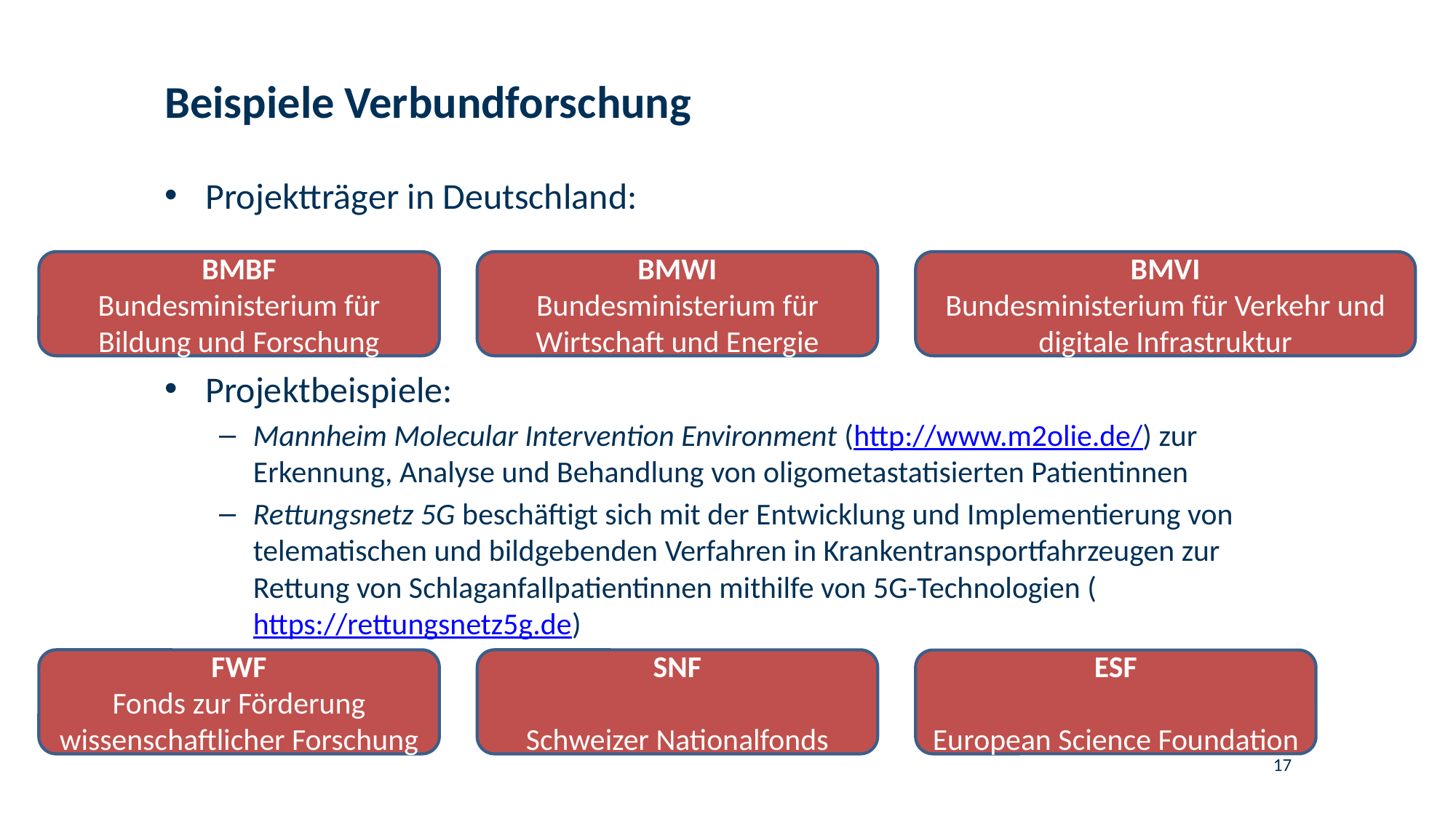

# Beispiele Verbundforschung
Projektträger in Deutschland:
BMBF
Bundesministerium für Bildung und Forschung
BMWI
Bundesministerium für Wirtschaft und Energie
BMVI
Bundesministerium für Verkehr und digitale Infrastruktur
Projektbeispiele:
Mannheim Molecular Intervention Environment (http://www.m2olie.de/) zur Erkennung, Analyse und Behandlung von oligometastatisierten Patientinnen
Rettungsnetz 5G beschäftigt sich mit der Entwicklung und Implementierung von telematischen und bildgebenden Verfahren in Krankentransportfahrzeugen zur Rettung von Schlaganfallpatientinnen mithilfe von 5G-Technologien (https://rettungsnetz5g.de)

FWF
Fonds zur Förderung wissenschaftlicher Forschung
SNF

Schweizer Nationalfonds
ESF

European Science Foundation
17